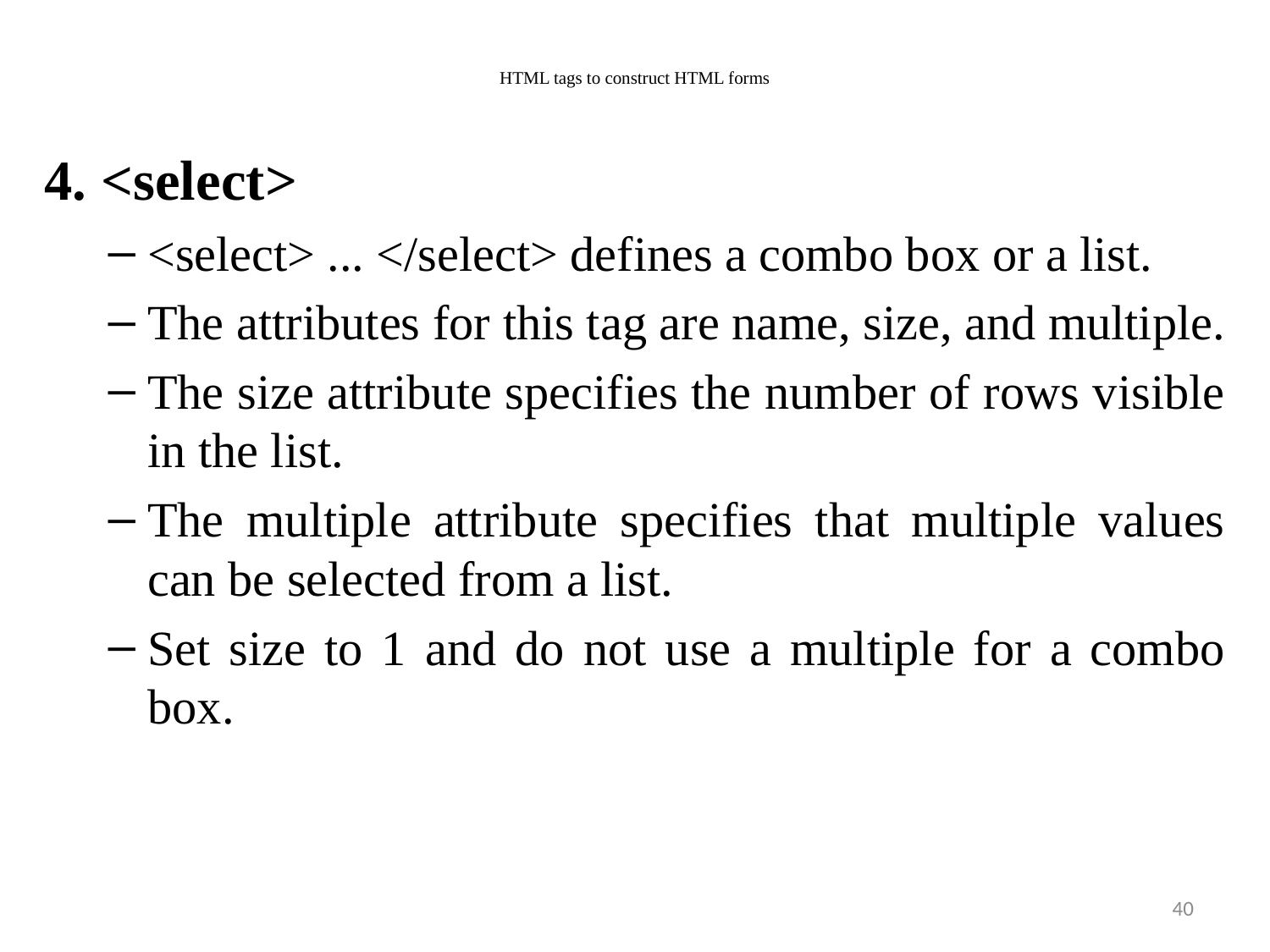

# HTML tags to construct HTML forms
4. <select>
<select> ... </select> defines a combo box or a list.
The attributes for this tag are name, size, and multiple.
The size attribute specifies the number of rows visible in the list.
The multiple attribute specifies that multiple values can be selected from a list.
Set size to 1 and do not use a multiple for a combo box.
40